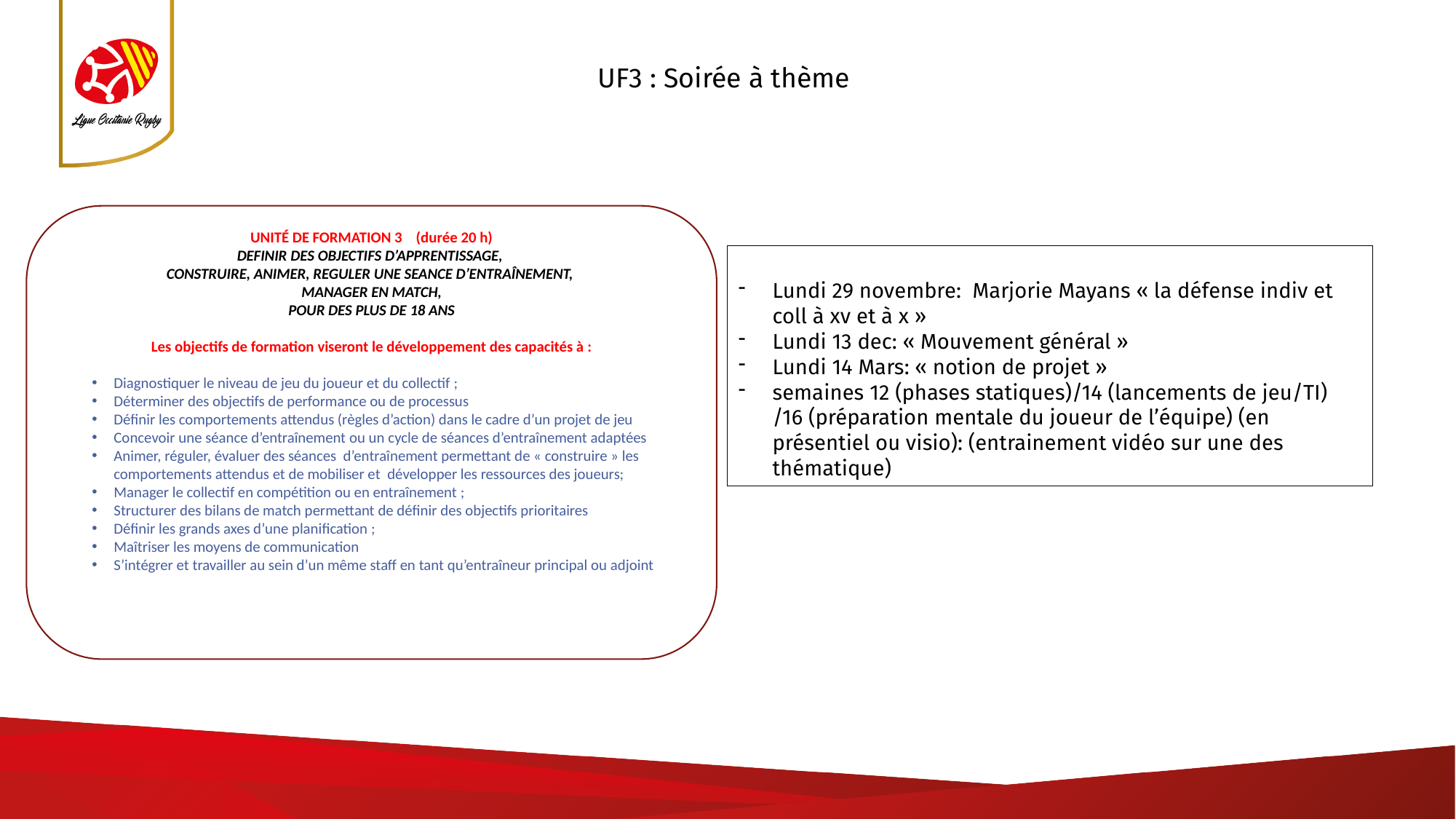

19
UF3 : Soirée à thème

UNITÉ DE FORMATION 3    (durée 20 h)
DEFINIR DES OBJECTIFS D’APPRENTISSAGE,
CONSTRUIRE, ANIMER, REGULER UNE SEANCE D’ENTRAÎNEMENT,
MANAGER EN MATCH,
POUR DES PLUS DE 18 ANS

Les objectifs de formation viseront le développement des capacités à :

Diagnostiquer le niveau de jeu du joueur et du collectif ;
Déterminer des objectifs de performance ou de processus
Définir les comportements attendus (règles d’action) dans le cadre d’un projet de jeu
Concevoir une séance d’entraînement ou un cycle de séances d’entraînement adaptées
Animer, réguler, évaluer des séances  d’entraînement permettant de « construire » les comportements attendus et de mobiliser et  développer les ressources des joueurs;
Manager le collectif en compétition ou en entraînement ;
Structurer des bilans de match permettant de définir des objectifs prioritaires
Définir les grands axes d’une planification ;
Maîtriser les moyens de communication
S’intégrer et travailler au sein d’un même staff en tant qu’entraîneur principal ou adjoint

Lundi 29 novembre:  Marjorie Mayans « la défense indiv et coll à xv et à x »
Lundi 13 dec: « Mouvement général »
Lundi 14 Mars: « notion de projet »
semaines 12 (phases statiques)/14 (lancements de jeu/TI) /16 (préparation mentale du joueur de l’équipe) (en présentiel ou visio): (entrainement vidéo sur une des thématique)